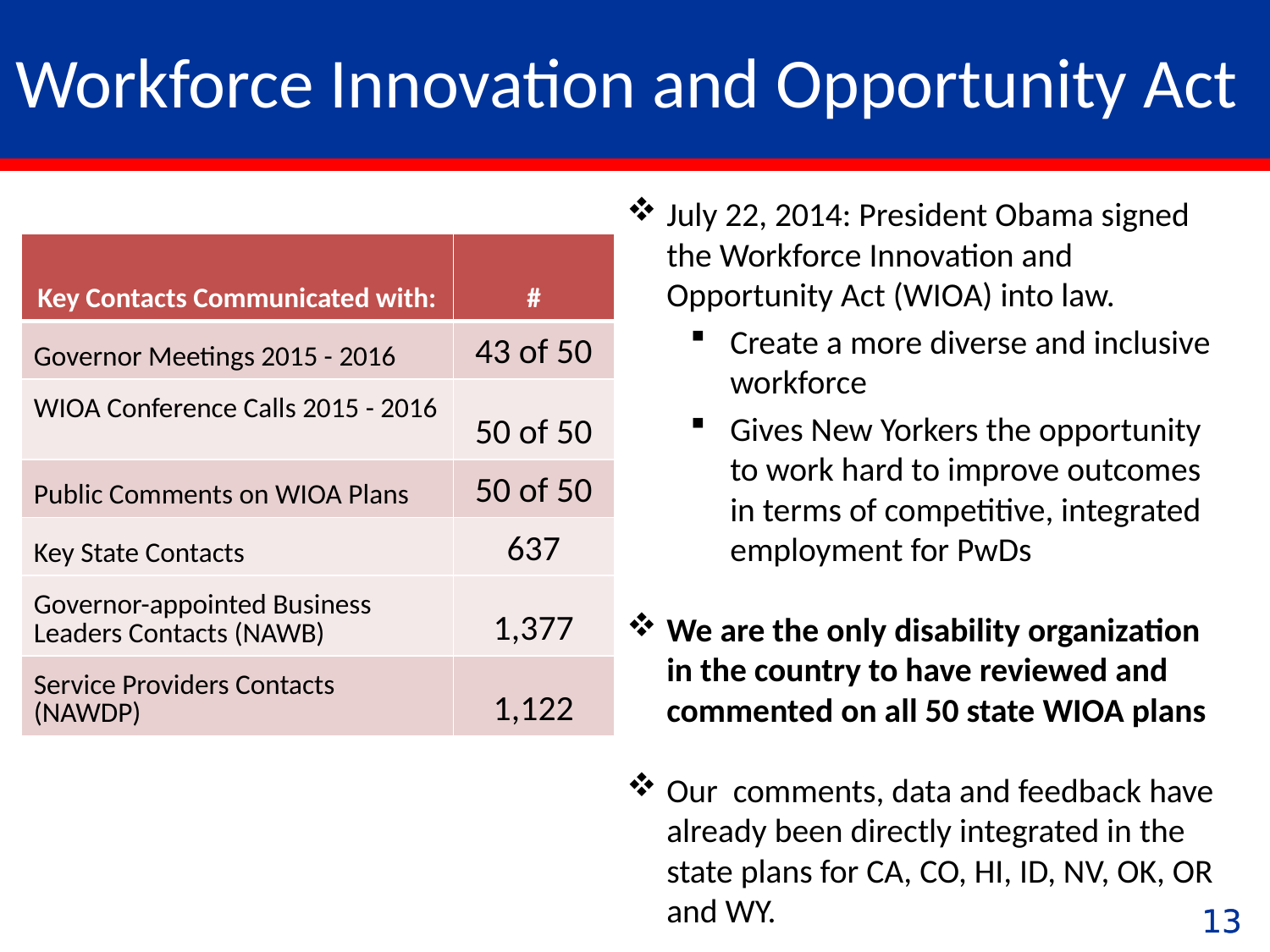

# Workforce Innovation and Opportunity Act
July 22, 2014: President Obama signed the Workforce Innovation and Opportunity Act (WIOA) into law.
Create a more diverse and inclusive workforce
Gives New Yorkers the opportunity to work hard to improve outcomes in terms of competitive, integrated employment for PwDs

We are the only disability organization in the country to have reviewed and commented on all 50 state WIOA plans

Our  comments, data and feedback have already been directly integrated in the state plans for CA, CO, HI, ID, NV, OK, OR and WY.

| Key Contacts Communicated with: | # |
| --- | --- |
| Governor Meetings 2015 - 2016 | 43 of 50 |
| WIOA Conference Calls 2015 - 2016 | 50 of 50 |
| Public Comments on WIOA Plans | 50 of 50 |
| Key State Contacts | 637 |
| Governor-appointed Business Leaders Contacts (NAWB) | 1,377 |
| Service Providers Contacts (NAWDP) | 1,122 |